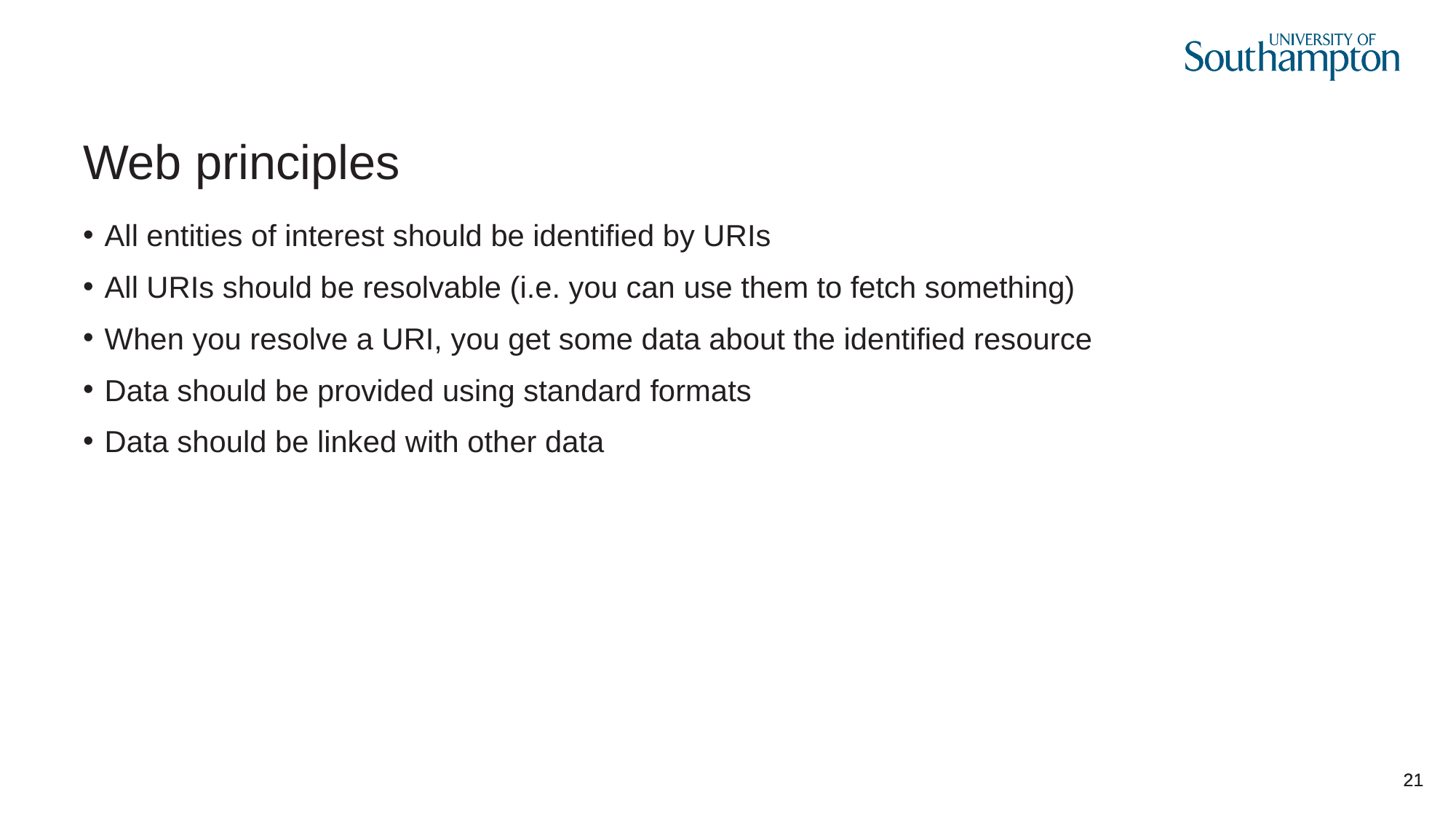

# Web principles
All entities of interest should be identified by URIs
All URIs should be resolvable (i.e. you can use them to fetch something)
When you resolve a URI, you get some data about the identified resource
Data should be provided using standard formats
Data should be linked with other data

21